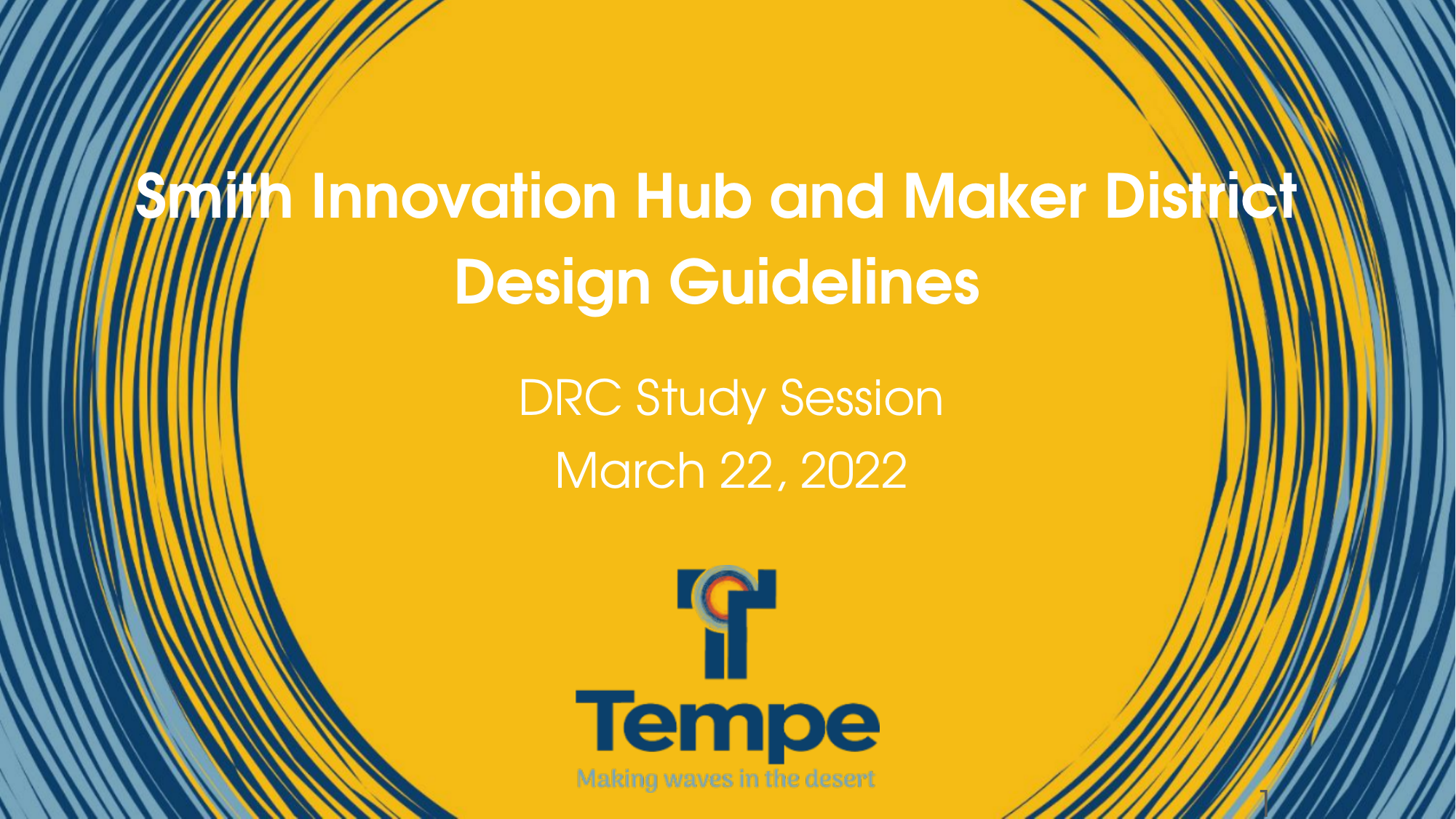

Smith Innovation Hub and Maker District
Design Guidelines
DRC Study Session
March 22, 2022
1